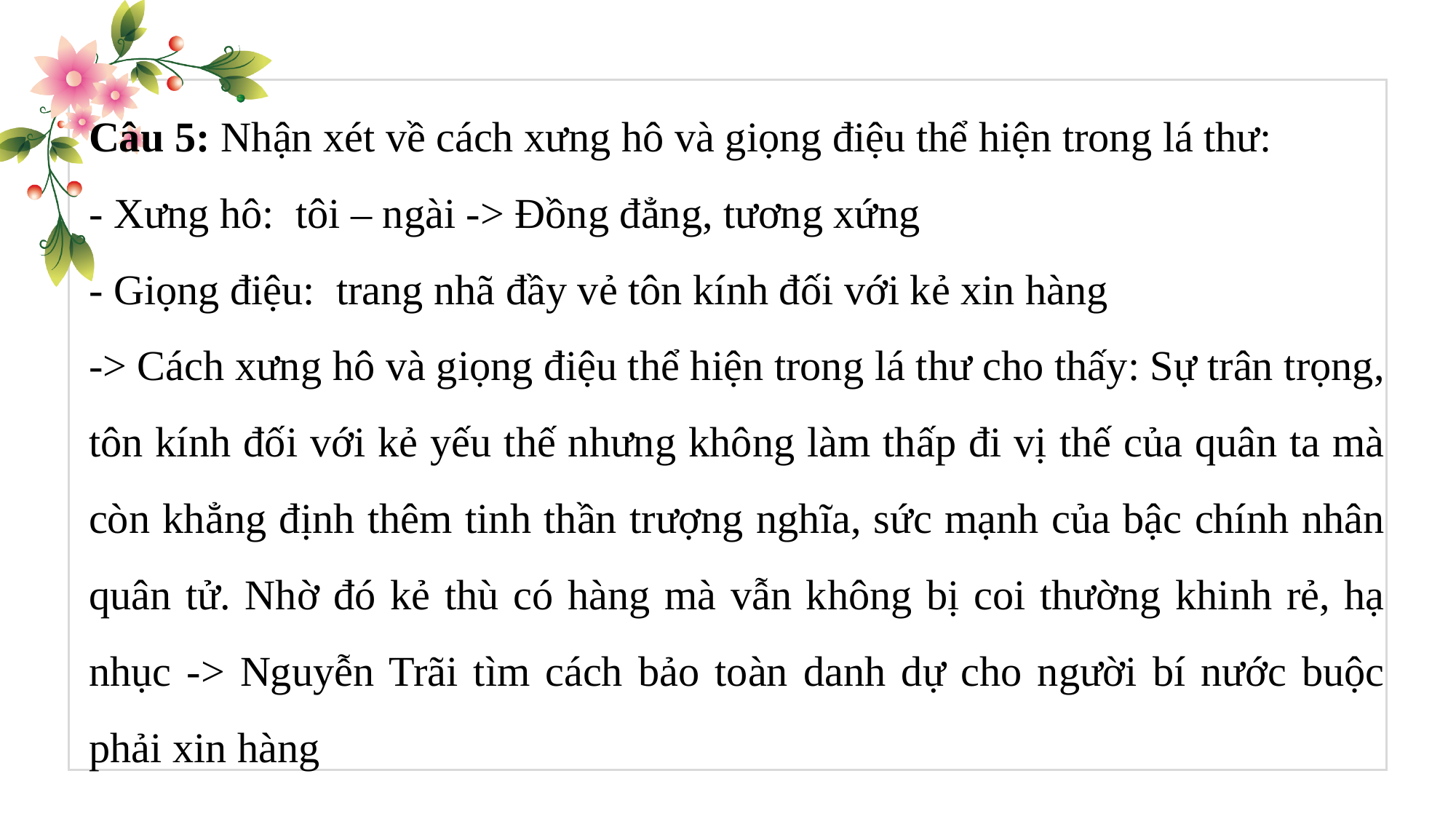

Câu 5: Nhận xét về cách xưng hô và giọng điệu thể hiện trong lá thư:
- Xưng hô:  tôi – ngài -> Đồng đẳng, tương xứng
- Giọng điệu:  trang nhã đầy vẻ tôn kính đối với kẻ xin hàng
-> Cách xưng hô và giọng điệu thể hiện trong lá thư cho thấy: Sự trân trọng, tôn kính đối với kẻ yếu thế nhưng không làm thấp đi vị thế của quân ta mà còn khẳng định thêm tinh thần trượng nghĩa, sức mạnh của bậc chính nhân quân tử. Nhờ đó kẻ thù có hàng mà vẫn không bị coi thường khinh rẻ, hạ nhục -> Nguyễn Trãi tìm cách bảo toàn danh dự cho người bí nước buộc phải xin hàng